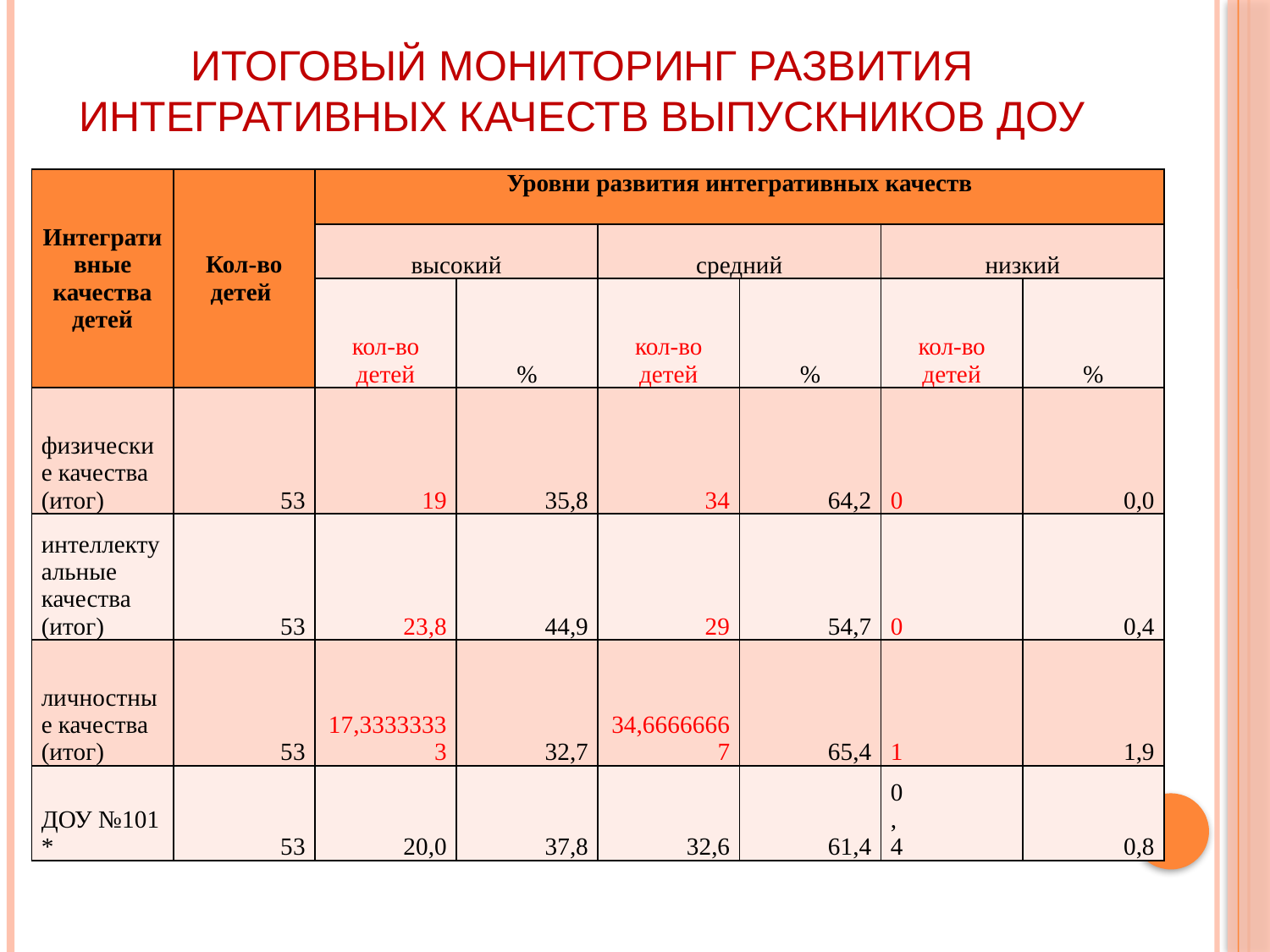

# Итоговый мониторинг развития интегративных качеств выпускников ДОУ
| Интегративные качества детей | Кол-во детей | Уровни развития интегративных качеств |  |  |  |  |  |
| --- | --- | --- | --- | --- | --- | --- | --- |
|  |  | высокий |  | средний |  | низкий |  |
|  |  | кол-во детей | % | кол-во детей | % | кол-во детей | % |
| физические качества (итог) | 53 | 19 | 35,8 | 34 | 64,2 | 0 | 0,0 |
| интеллектуальные качества (итог) | 53 | 23,8 | 44,9 | 29 | 54,7 | 0 | 0,4 |
| личностные качества (итог) | 53 | 17,33333333 | 32,7 | 34,66666667 | 65,4 | 1 | 1,9 |
| ДОУ №101 \* | 53 | 20,0 | 37,8 | 32,6 | 61,4 | 0,4 | 0,8 |